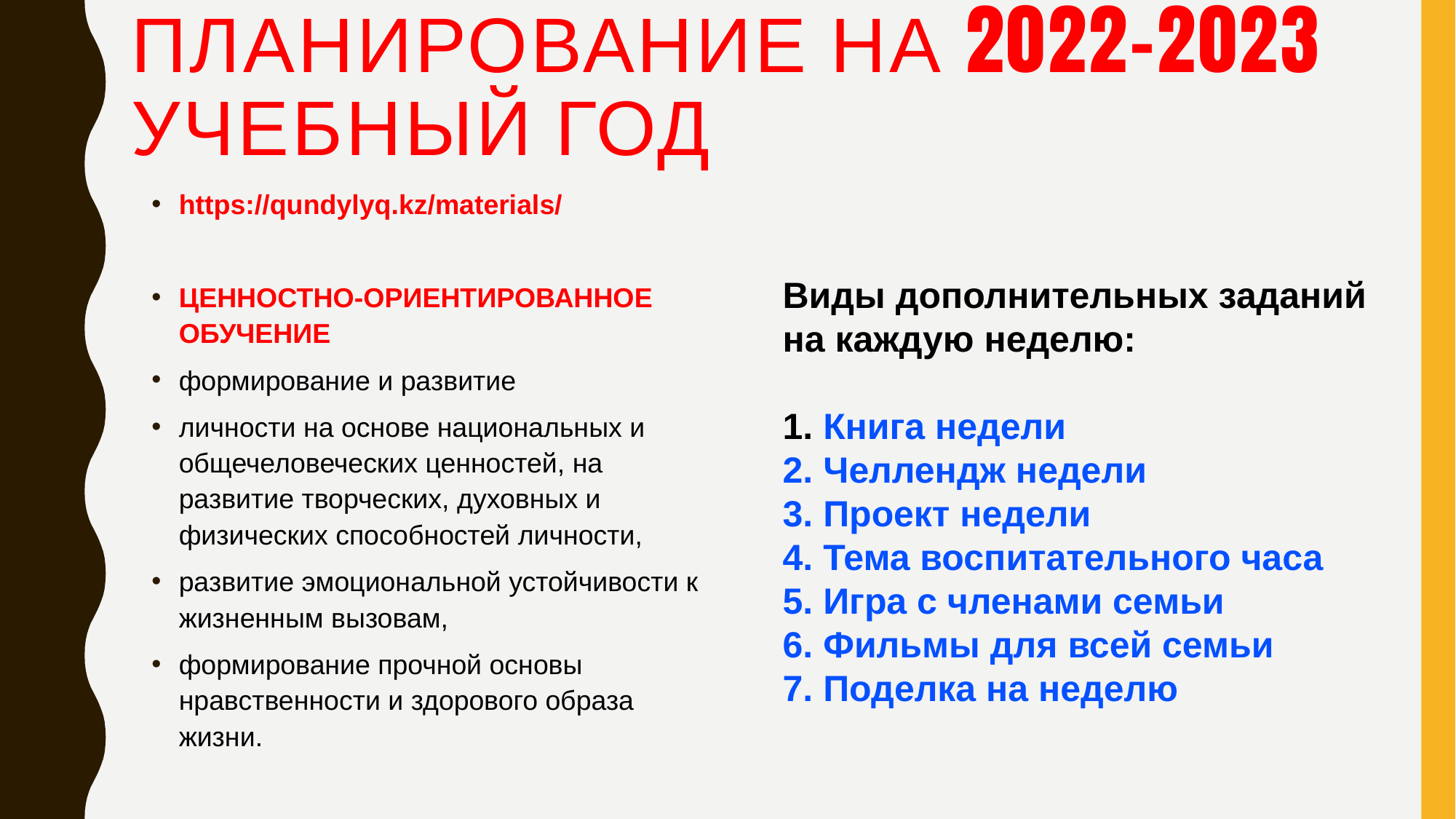

# Планирование на 2022-2023 учебный год
https://qundylyq.kz/materials/

ЦЕННОСТНО-ОРИЕНТИРОВАННОЕ   ОБУЧЕНИЕ
формирование и развитие
личности на основе национальных и общечеловеческих ценностей, на развитие творческих, духовных и физических способностей личности,
развитие эмоциональной устойчивости к жизненным вызовам,
формирование прочной основы нравственности и здорового образа жизни.

Виды дополнительных заданий на каждую неделю:

1. Книга недели
2. Челлендж недели
3. Проект недели
4. Тема воспитательного часа
5. Игра с членами семьи
6. Фильмы для всей семьи
7. Поделка на неделю